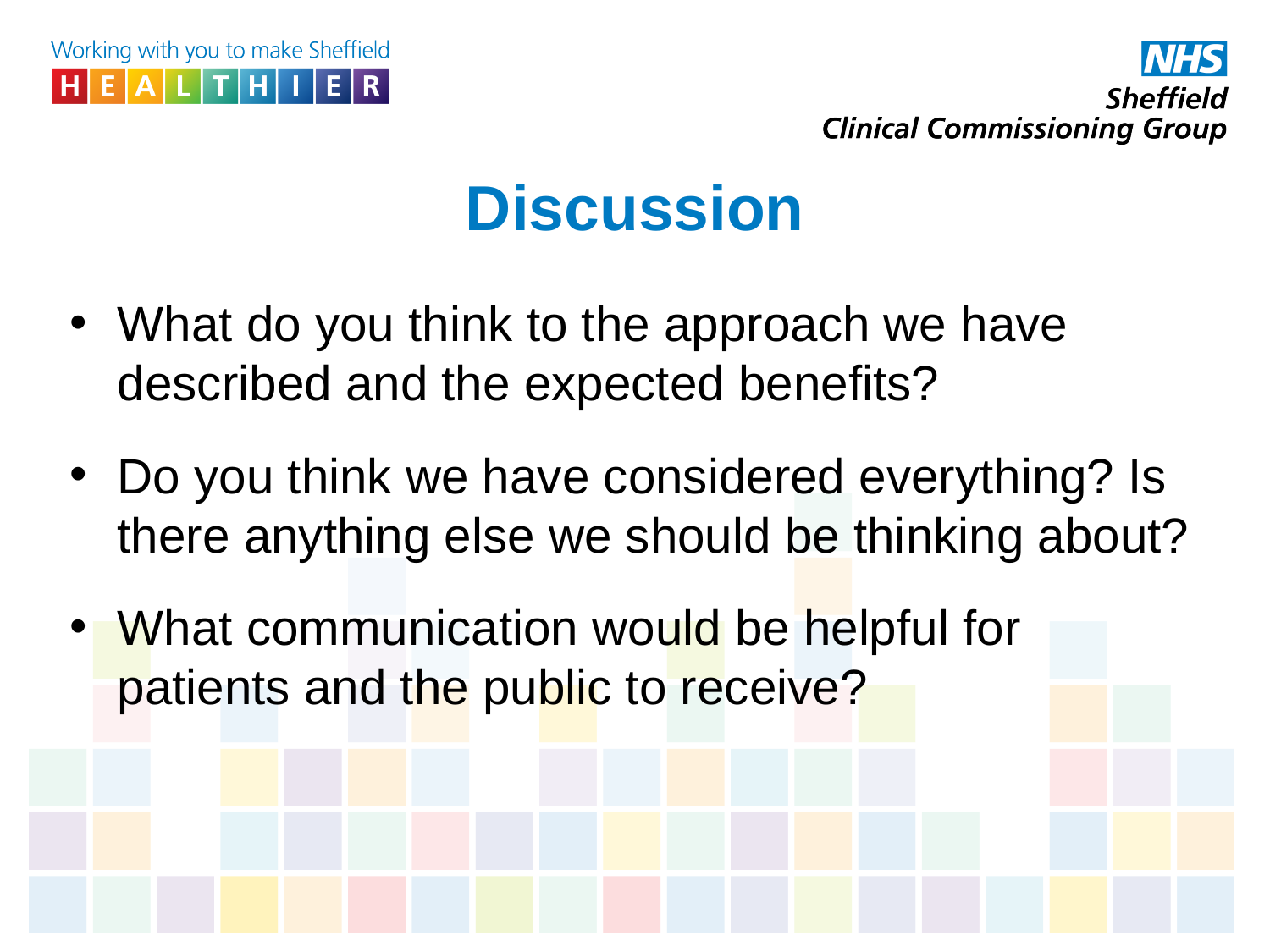

# Discussion
What do you think to the approach we have described and the expected benefits?
Do you think we have considered everything? Is there anything else we should be thinking about?
What communication would be helpful for patients and the public to receive?